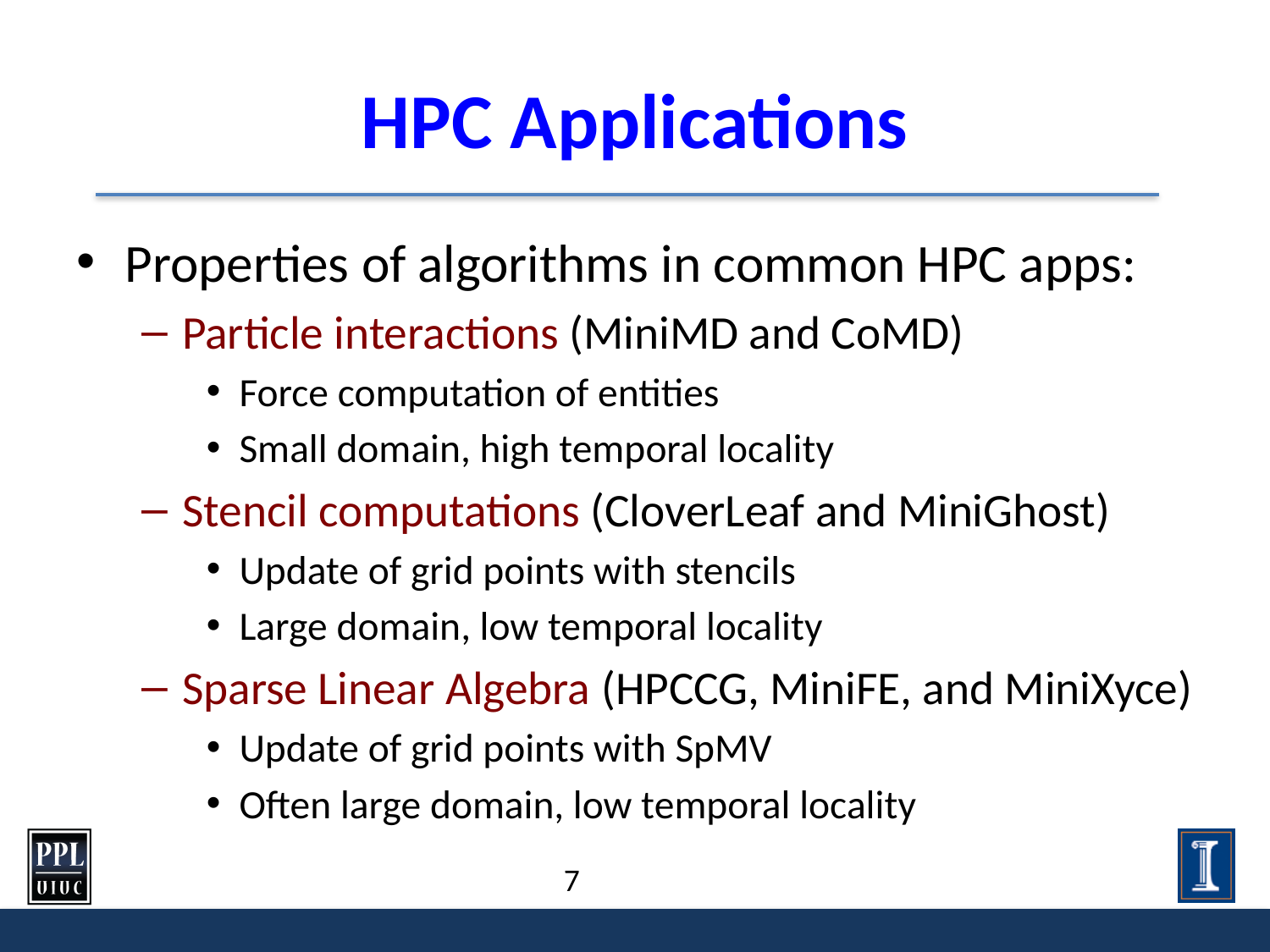

# HPC Applications
Properties of algorithms in common HPC apps:
Particle interactions (MiniMD and CoMD)
Force computation of entities
Small domain, high temporal locality
Stencil computations (CloverLeaf and MiniGhost)
Update of grid points with stencils
Large domain, low temporal locality
Sparse Linear Algebra (HPCCG, MiniFE, and MiniXyce)
Update of grid points with SpMV
Often large domain, low temporal locality